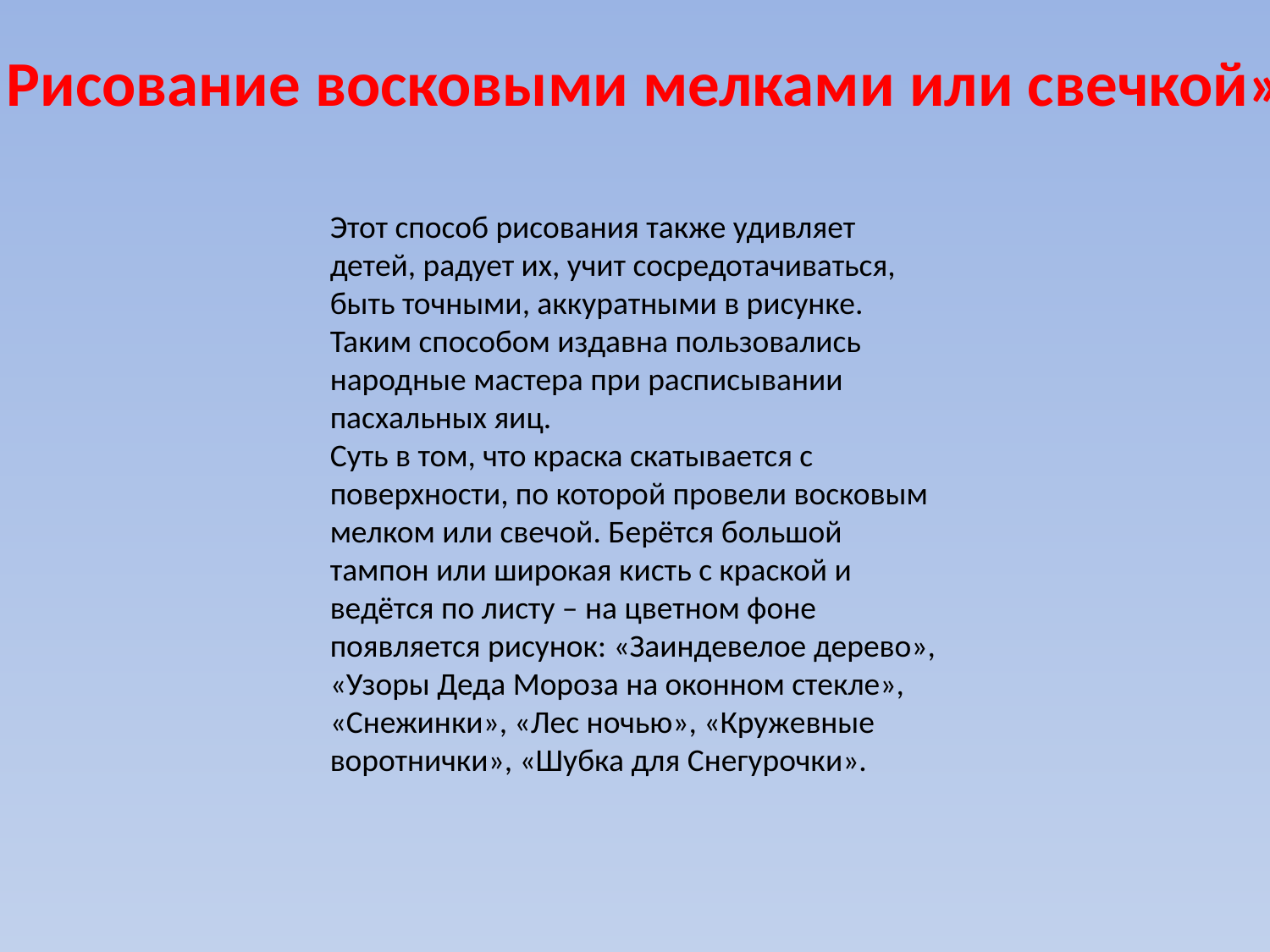

«Рисование восковыми мелками или свечкой»

Этот способ рисования также удивляет детей, радует их, учит сосредотачиваться, быть точными, аккуратными в рисунке. Таким способом издавна пользовались народные мастера при расписывании пасхальных яиц.
Суть в том, что краска скатывается с поверхности, по которой провели восковым мелком или свечой. Берётся большой тампон или широкая кисть с краской и ведётся по листу – на цветном фоне появляется рисунок: «Заиндевелое дерево», «Узоры Деда Мороза на оконном стекле», «Снежинки», «Лес ночью», «Кружевные воротнички», «Шубка для Снегурочки».